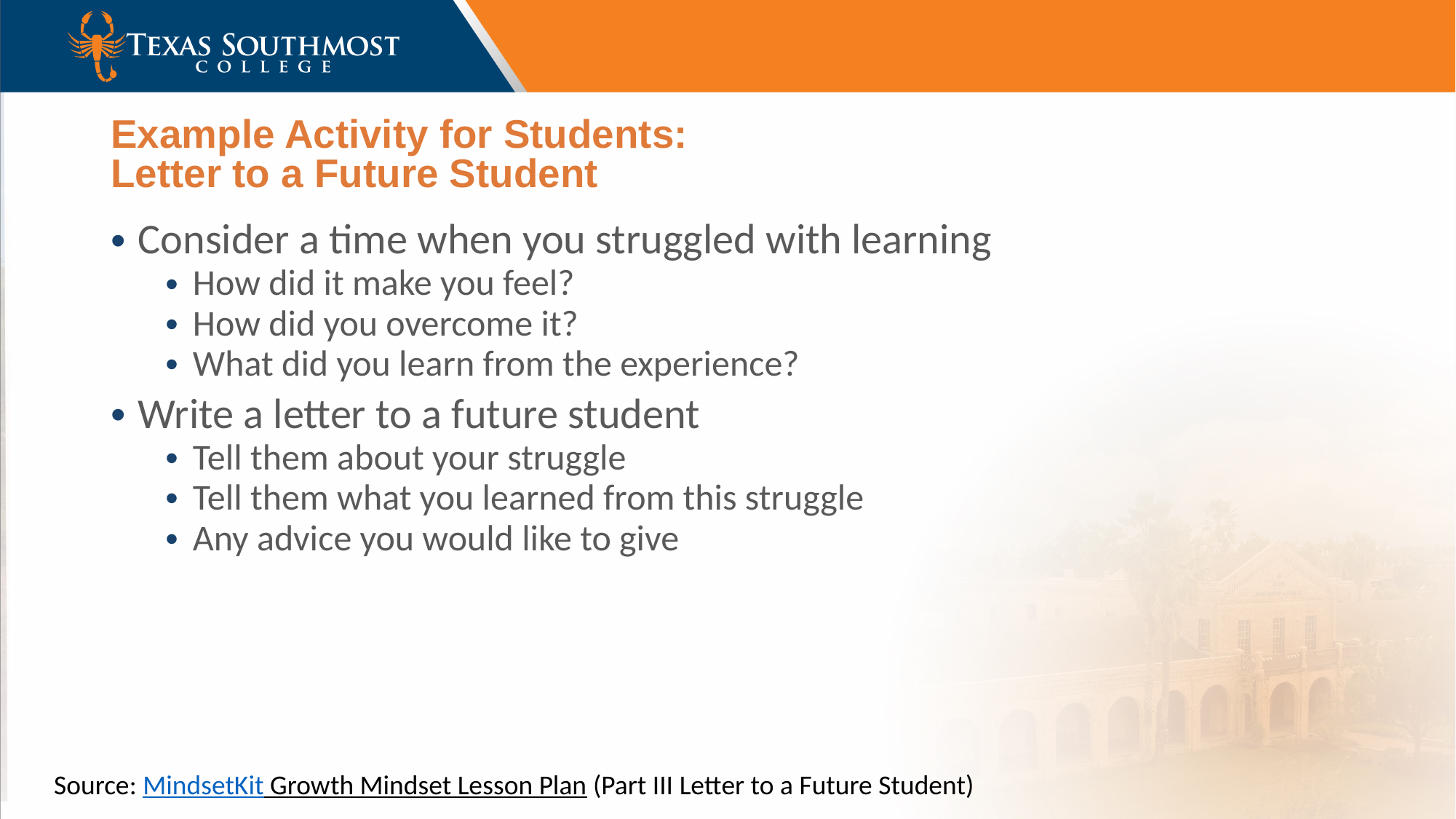

# Example Activity for Students: Letter to a Future Student
Consider a time when you struggled with learning
How did it make you feel?
How did you overcome it?
What did you learn from the experience?
Write a letter to a future student
Tell them about your struggle
Tell them what you learned from this struggle
Any advice you would like to give
Source: MindsetKit Growth Mindset Lesson Plan (Part III Letter to a Future Student)